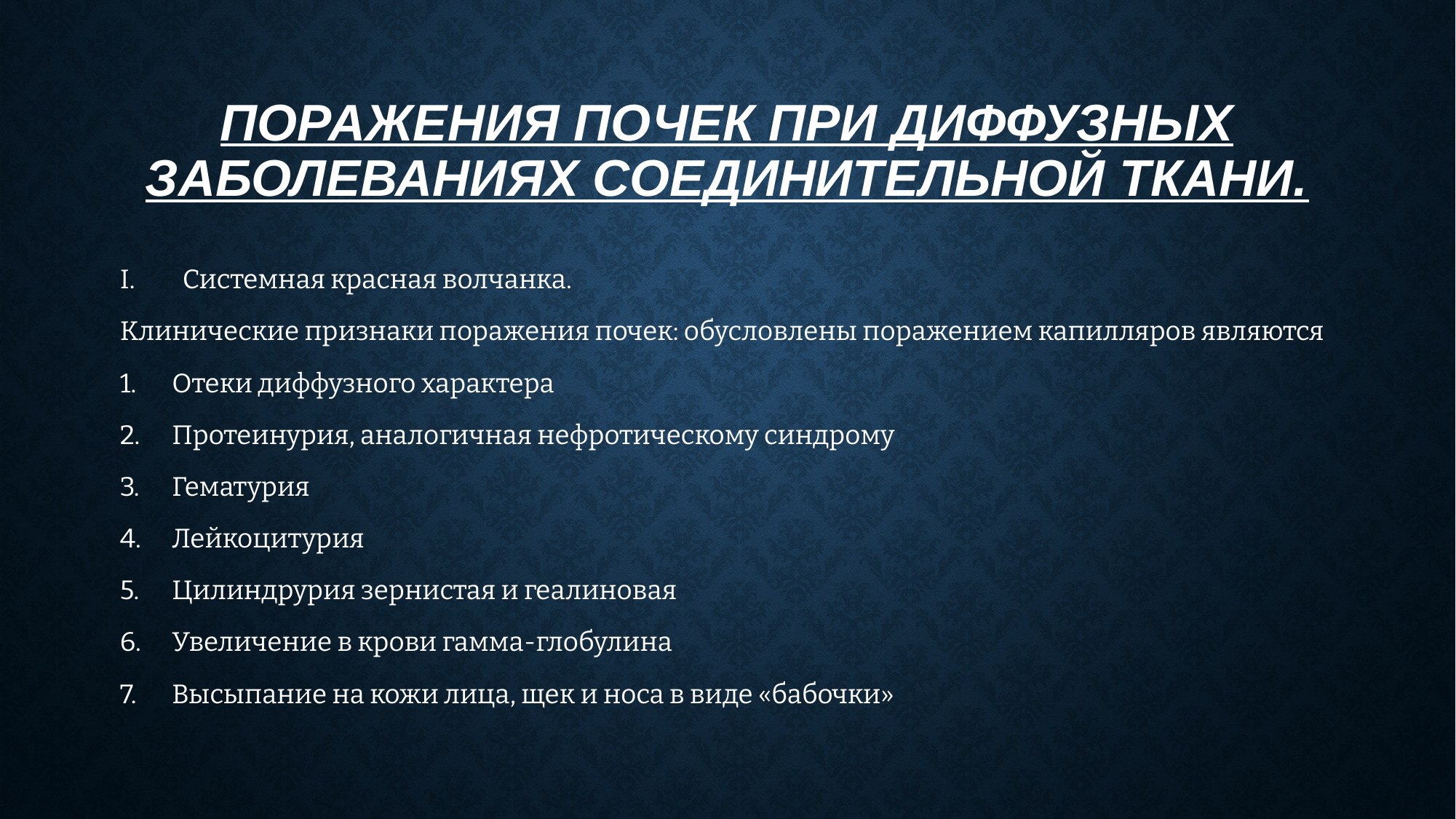

# Поражения почек при диффузных заболеваниях соединительной ткани.
I.         Системная красная волчанка.
Клинические признаки поражения почек: обусловлены поражением капилляров являются
Отеки диффузного характера
Протеинурия, аналогичная нефротическому синдрому
Гематурия
Лейкоцитурия
Цилиндрурия зернистая и геалиновая
Увеличение в крови гамма-глобулина
Высыпание на кожи лица, щек и носа в виде «бабочки»